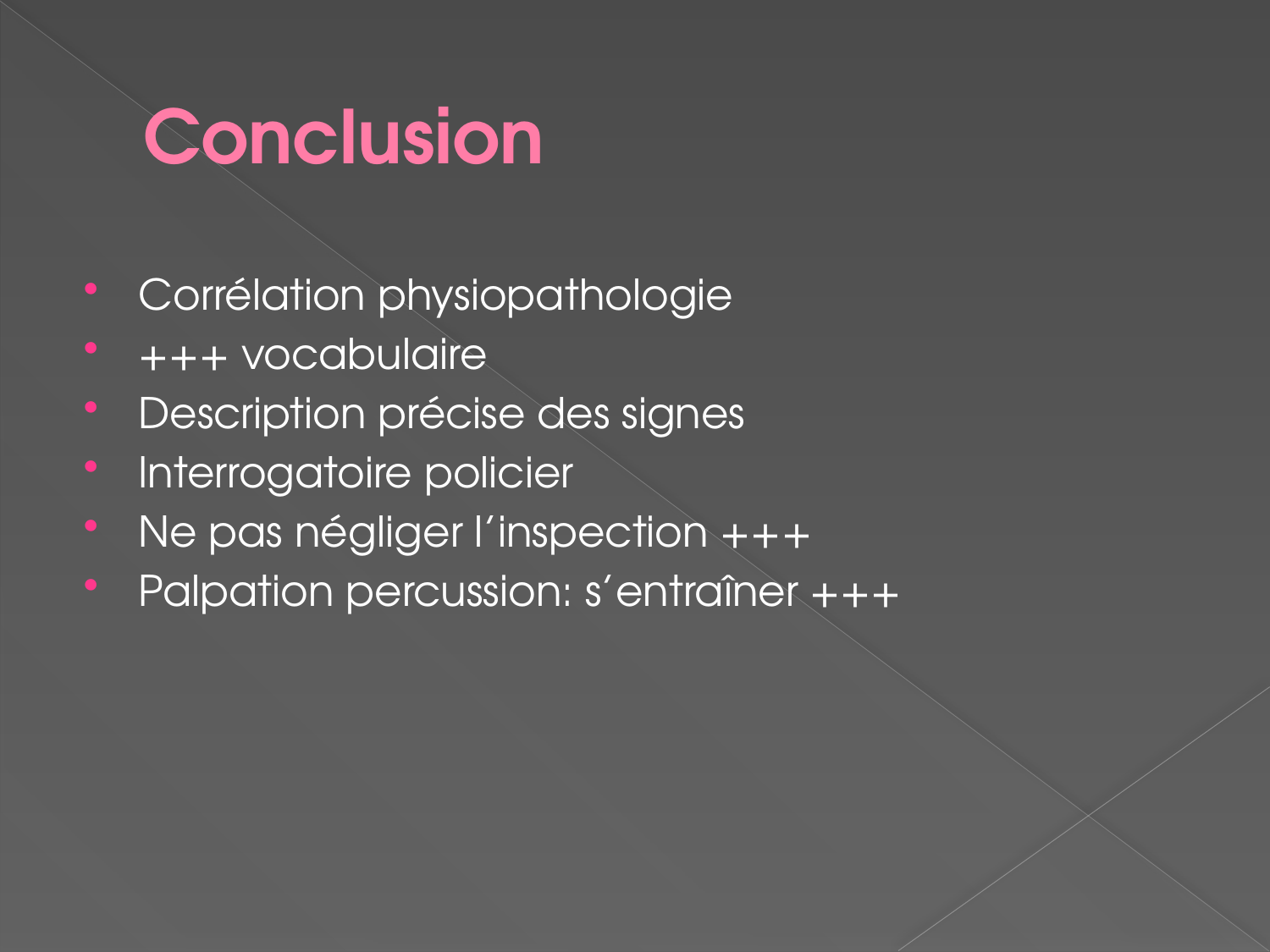

# Conclusion
Corrélation physiopathologie
+++ vocabulaire
Description précise des signes
Interrogatoire policier
Ne pas négliger l’inspection +++
Palpation percussion: s’entraîner +++